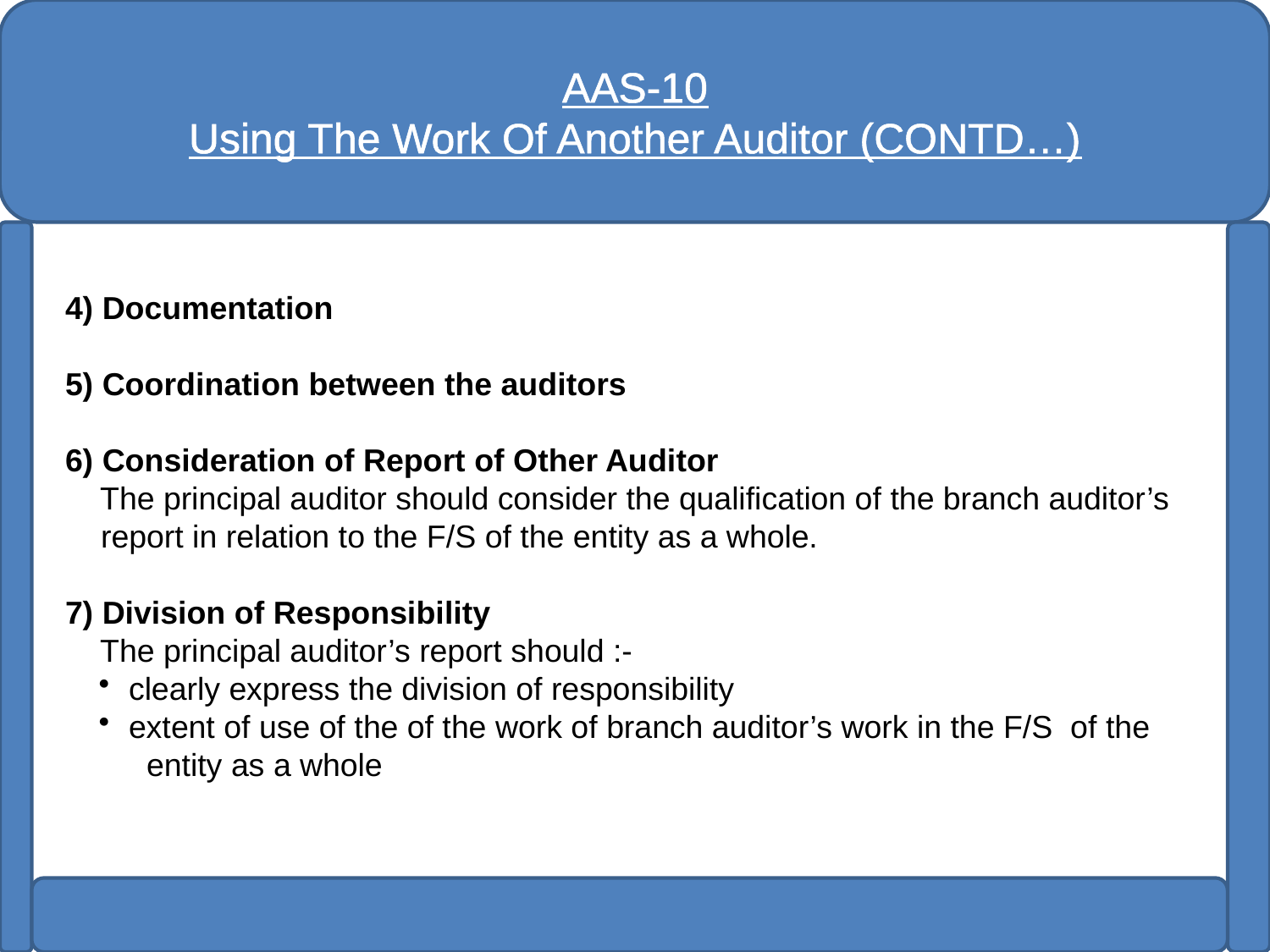

AAS-10
Using The Work Of Another Auditor (CONTD…)

4) Documentation
5) Coordination between the auditors
6) Consideration of Report of Other Auditor
    The principal auditor should consider the qualification of the branch auditor’s
    report in relation to the F/S of the entity as a whole.
7) Division of Responsibility
    The principal auditor’s report should :-
clearly express the division of responsibility
extent of use of the of the work of branch auditor’s work in the F/S  of the
  entity as a whole